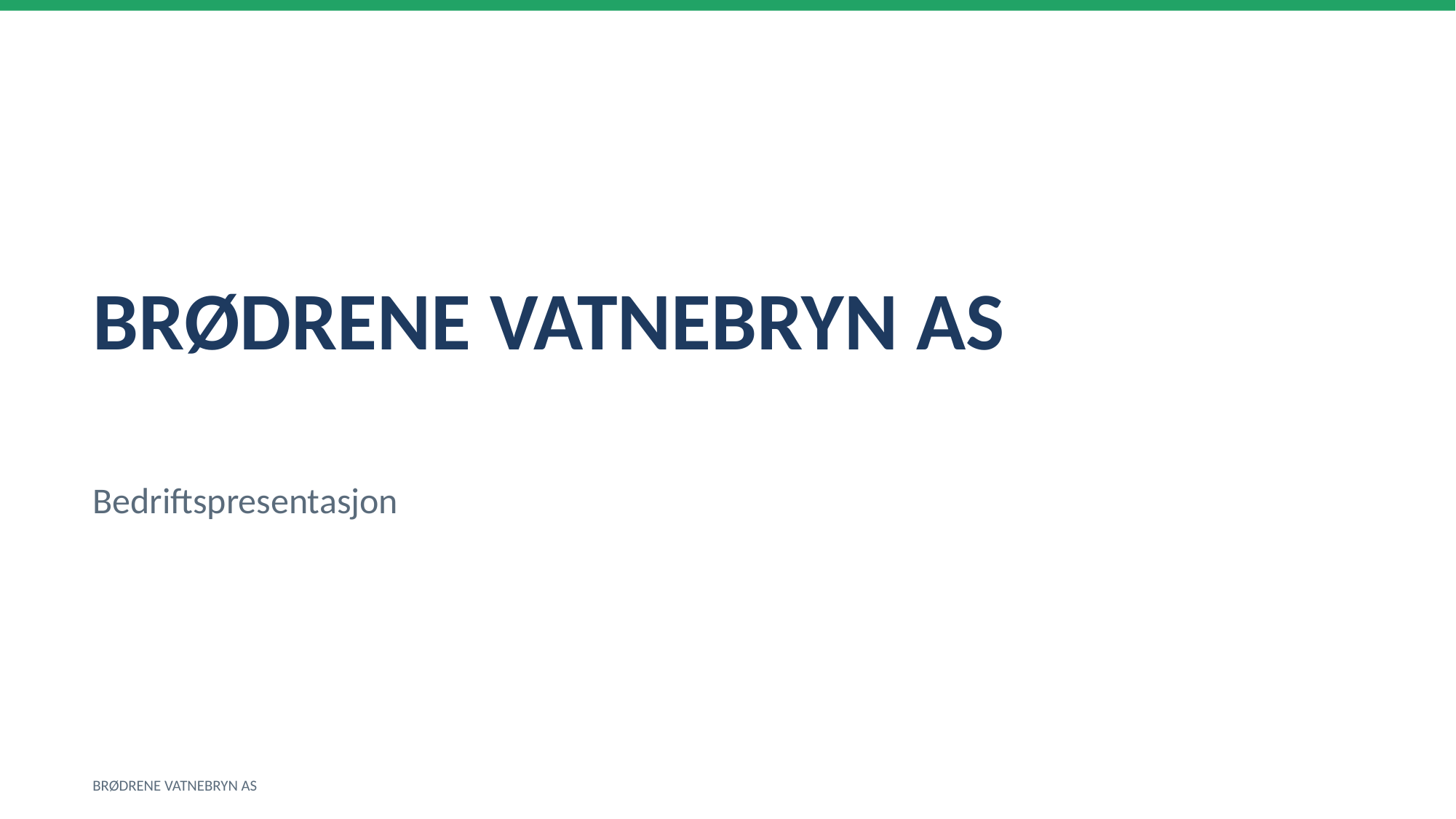

BRØDRENE VATNEBRYN AS
Bedriftspresentasjon
BRØDRENE VATNEBRYN AS